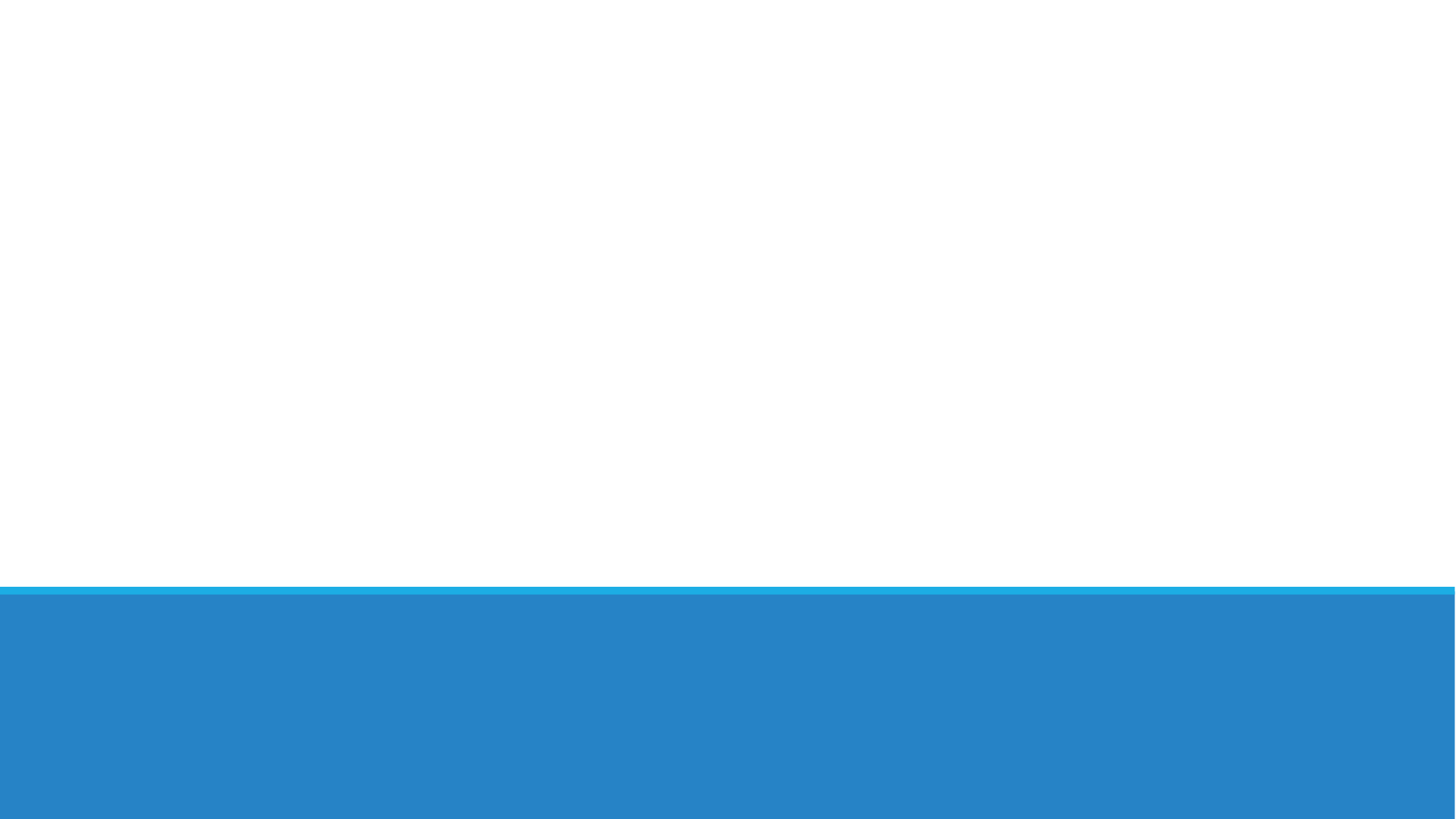

Which approaches would benefit our work?

What’s needed to do this?
#